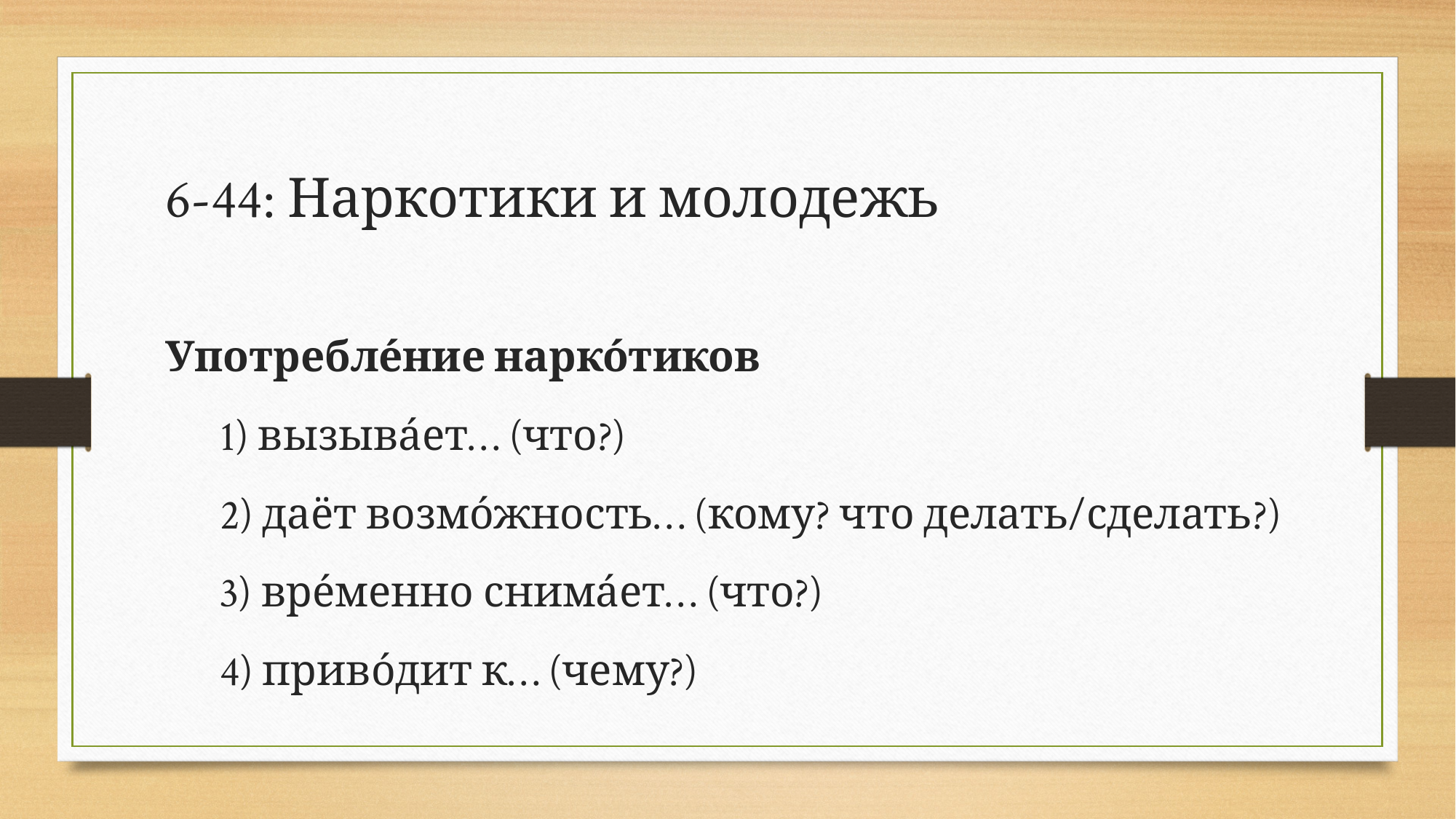

# 6-44: Наркотики и молодежь
Употребле́ние нарко́тиков
1) вызыва́ет… (что?)
2) даёт возмо́жность… (кому? что делать/сделать?)
3) вре́менно снима́ет… (что?)
4) приво́дит к… (чему?)